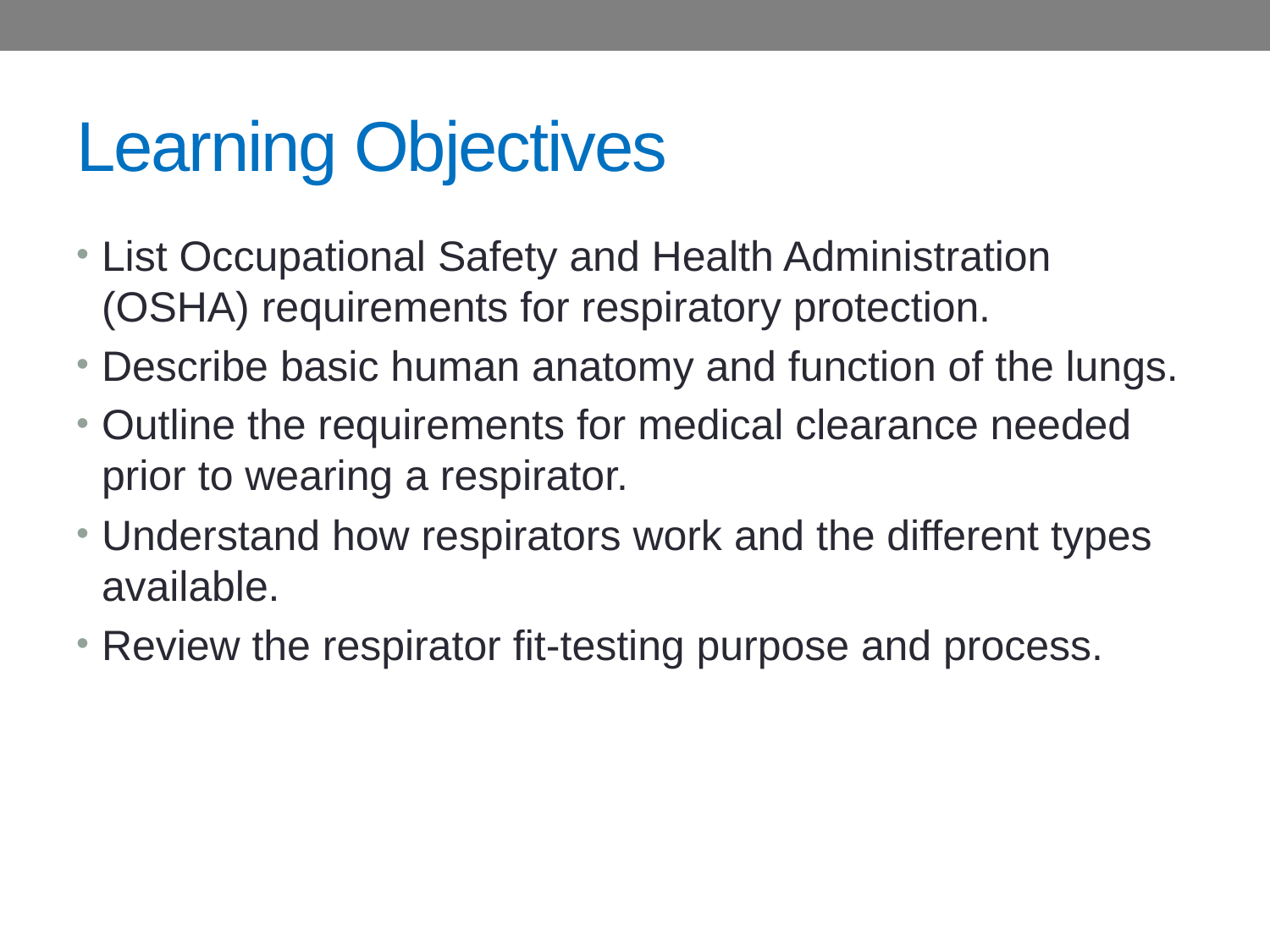

# Learning Objectives
List Occupational Safety and Health Administration (OSHA) requirements for respiratory protection.
Describe basic human anatomy and function of the lungs.
Outline the requirements for medical clearance needed prior to wearing a respirator.
Understand how respirators work and the different types available.
Review the respirator fit-testing purpose and process.